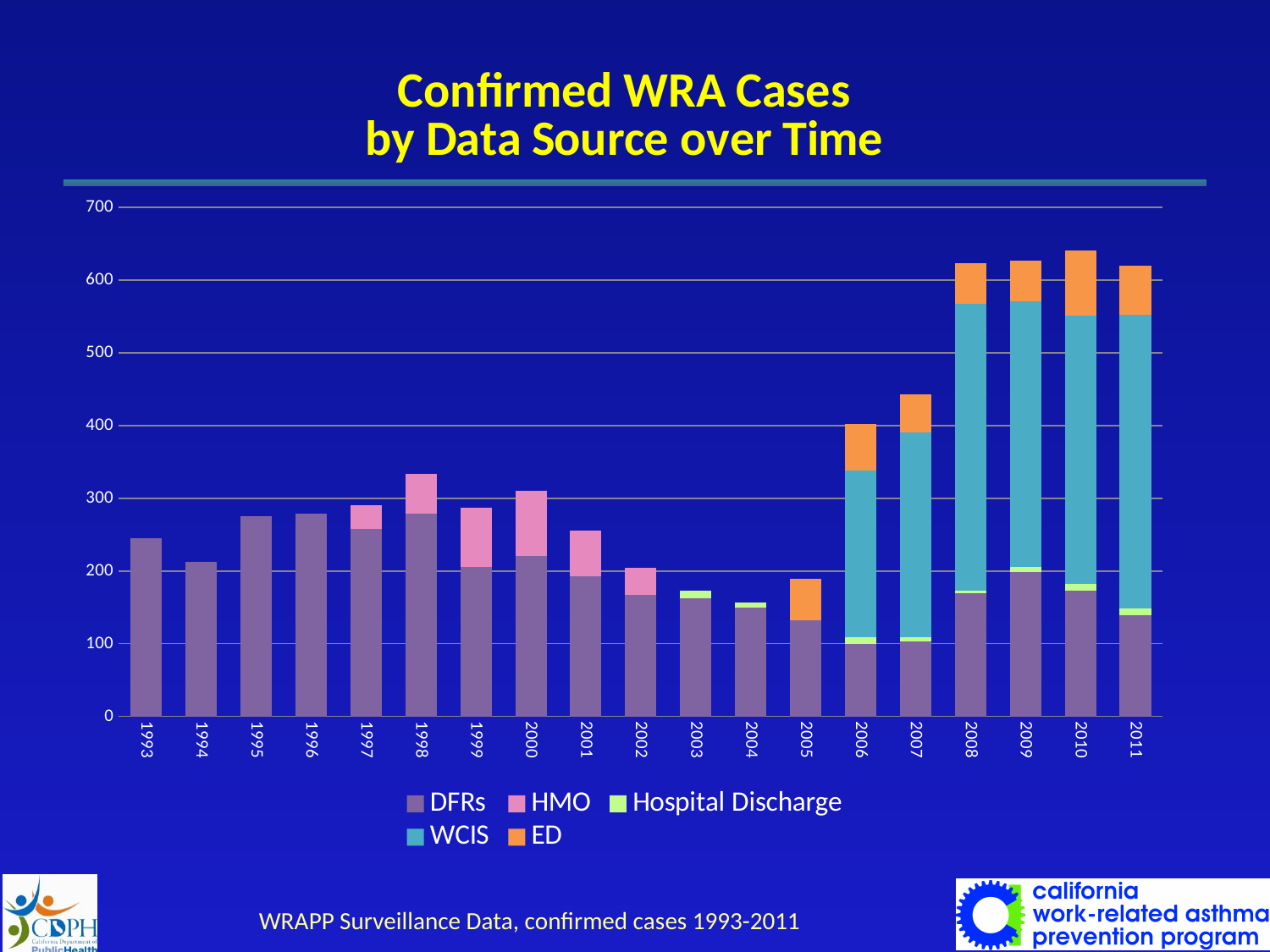

### Chart: Confirmed WRA Cases
by Data Source over Time

| Category | DFRs | HMO | Hospital Discharge | WCIS | ED |
|---|---|---|---|---|---|
| 1993 | 245.0 | None | None | None | None |
| 1994 | 213.0 | None | None | None | None |
| 1995 | 275.0 | None | None | None | None |
| 1996 | 279.0 | None | None | None | None |
| 1997 | 258.0 | 33.0 | None | None | None |
| 1998 | 279.0 | 54.0 | None | None | None |
| 1999 | 205.0 | 82.0 | None | None | None |
| 2000 | 221.0 | 89.0 | None | None | None |
| 2001 | 193.0 | 63.0 | None | None | None |
| 2002 | 167.0 | 37.0 | None | None | None |
| 2003 | 163.0 | None | 10.0 | None | None |
| 2004 | 150.0 | None | 7.0 | None | None |
| 2005 | 132.0 | None | None | None | 57.0 |
| 2006 | 100.0 | None | 9.0 | 229.0 | 64.0 |
| 2007 | 103.0 | None | 6.0 | 282.0 | 52.0 |
| 2008 | 170.0 | None | 3.0 | 395.0 | 55.0 |
| 2009 | 198.0 | None | 7.0 | 366.0 | 56.0 |
| 2010 | 173.0 | None | 9.0 | 369.0 | 90.0 |
| 2011 | 139.0 | None | 10.0 | 403.0 | 68.0 |
WRAPP Surveillance Data, confirmed cases 1993-2011